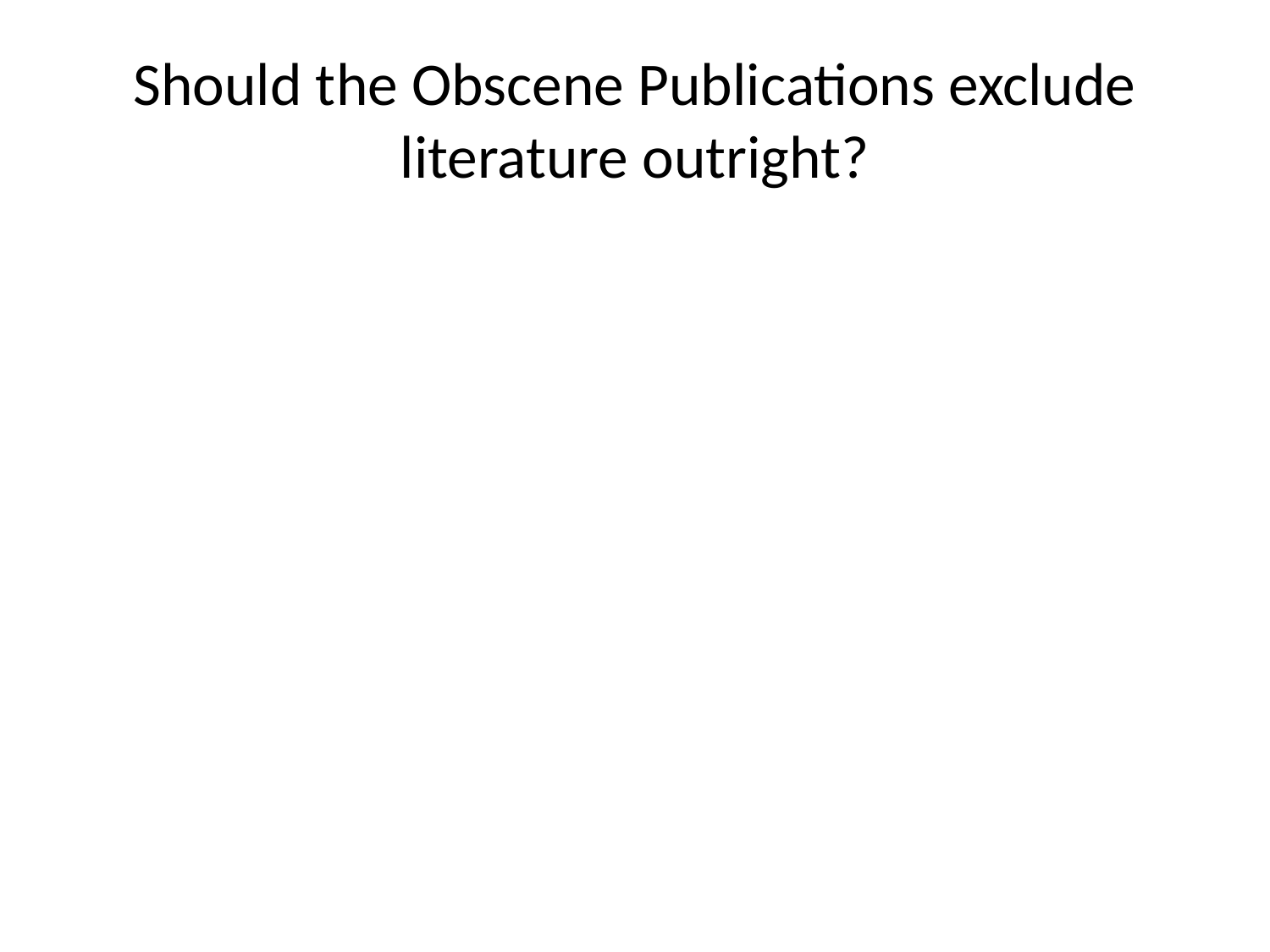

# Should the Obscene Publications exclude literature outright?